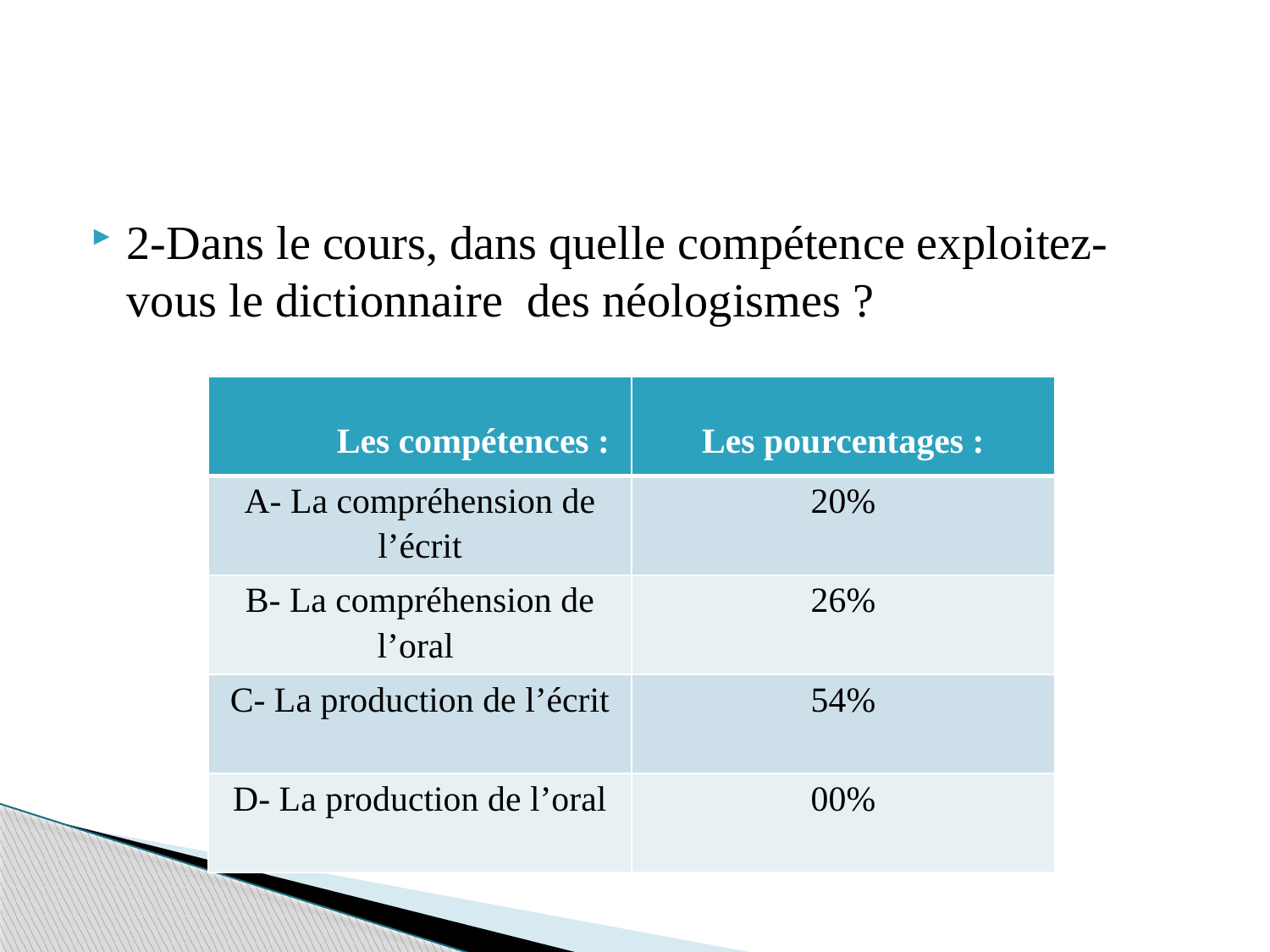

#
2-Dans le cours, dans quelle compétence exploitez-vous le dictionnaire  des néologismes ?

| Les compétences : | Les pourcentages : |
| --- | --- |
| A- La compréhension de l’écrit | 20% |
| B- La compréhension de l’oral | 26% |
| C- La production de l’écrit | 54% |
| D- La production de l’oral | 00% |